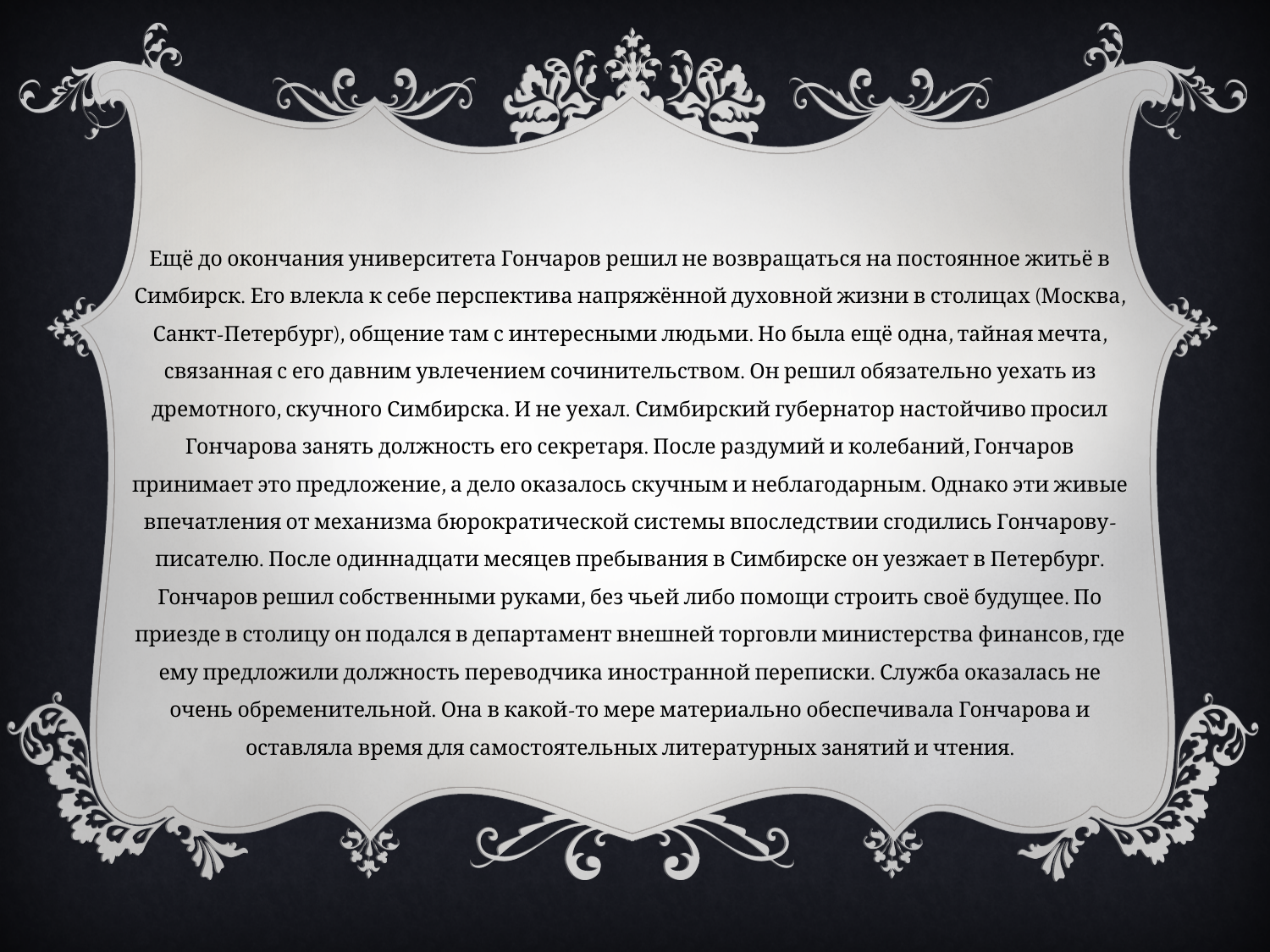

Ещё до окончания университета Гончаров решил не возвращаться на постоянное житьё в Симбирск. Его влекла к себе перспектива напряжённой духовной жизни в столицах (Москва, Санкт-Петербург), общение там с интересными людьми. Но была ещё одна, тайная мечта, связанная с его давним увлечением сочинительством. Он решил обязательно уехать из дремотного, скучного Симбирска. И не уехал. Симбирский губернатор настойчиво просил Гончарова занять должность его секретаря. После раздумий и колебаний, Гончаров принимает это предложение, а дело оказалось скучным и неблагодарным. Однако эти живые впечатления от механизма бюрократической системы впоследствии сгодились Гончарову-писателю. После одиннадцати месяцев пребывания в Симбирске он уезжает в Петербург. Гончаров решил собственными руками, без чьей либо помощи строить своё будущее. По приезде в столицу он подался в департамент внешней торговли министерства финансов, где ему предложили должность переводчика иностранной переписки. Служба оказалась не очень обременительной. Она в какой-то мере материально обеспечивала Гончарова и оставляла время для самостоятельных литературных занятий и чтения.